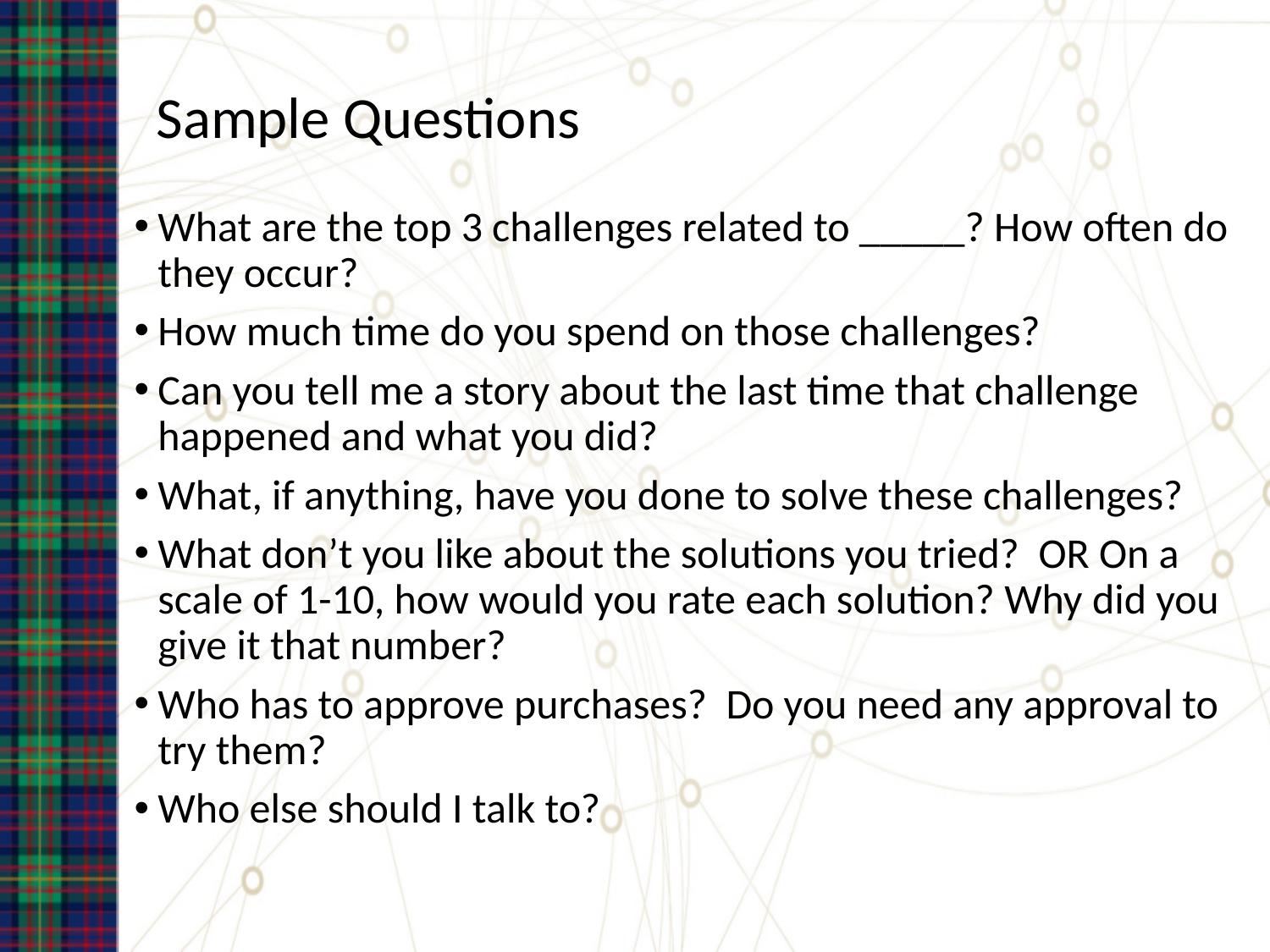

# Sample Questions
What are the top 3 challenges related to _____? How often do they occur?
How much time do you spend on those challenges?
Can you tell me a story about the last time that challenge happened and what you did?
What, if anything, have you done to solve these challenges?
What don’t you like about the solutions you tried?  OR On a scale of 1-10, how would you rate each solution? Why did you give it that number?
Who has to approve purchases?  Do you need any approval to try them?
Who else should I talk to?